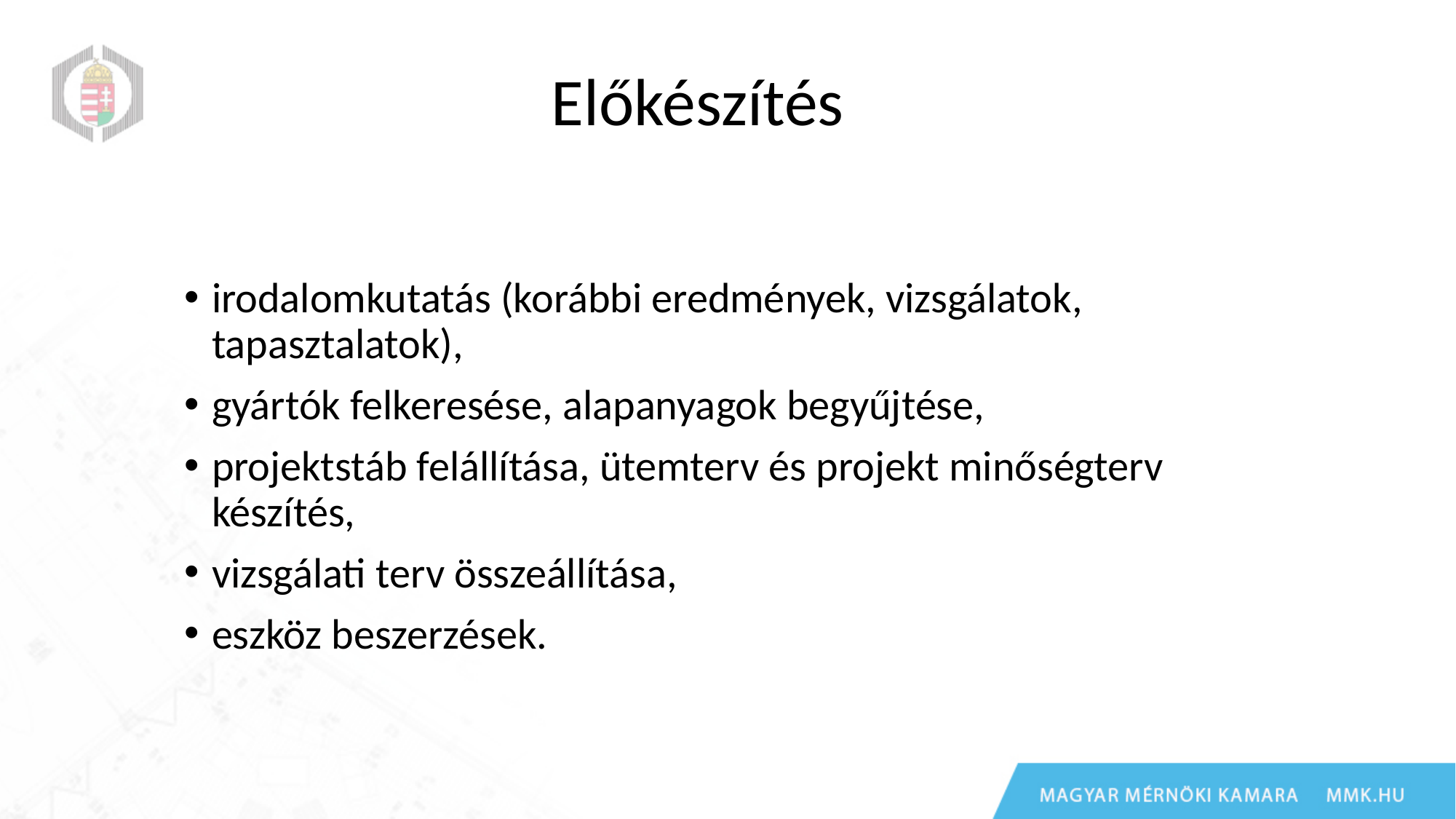

# Előkészítés
irodalomkutatás (korábbi eredmények, vizsgálatok, tapasztalatok),
gyártók felkeresése, alapanyagok begyűjtése,
projektstáb felállítása, ütemterv és projekt minőségterv készítés,
vizsgálati terv összeállítása,
eszköz beszerzések.